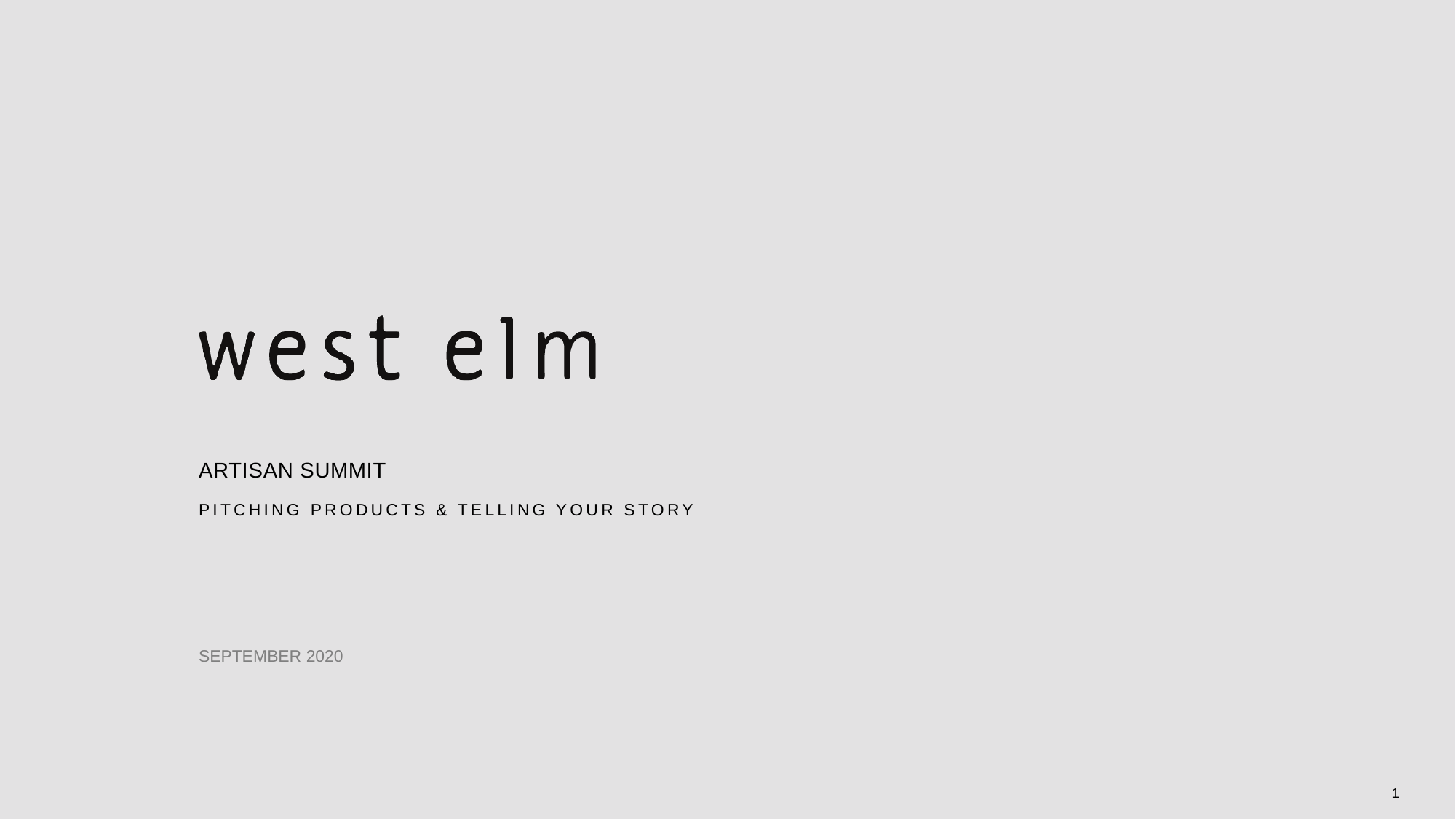

# Artisan Summit
Pitching Products & Telling your Story
September 2020
1